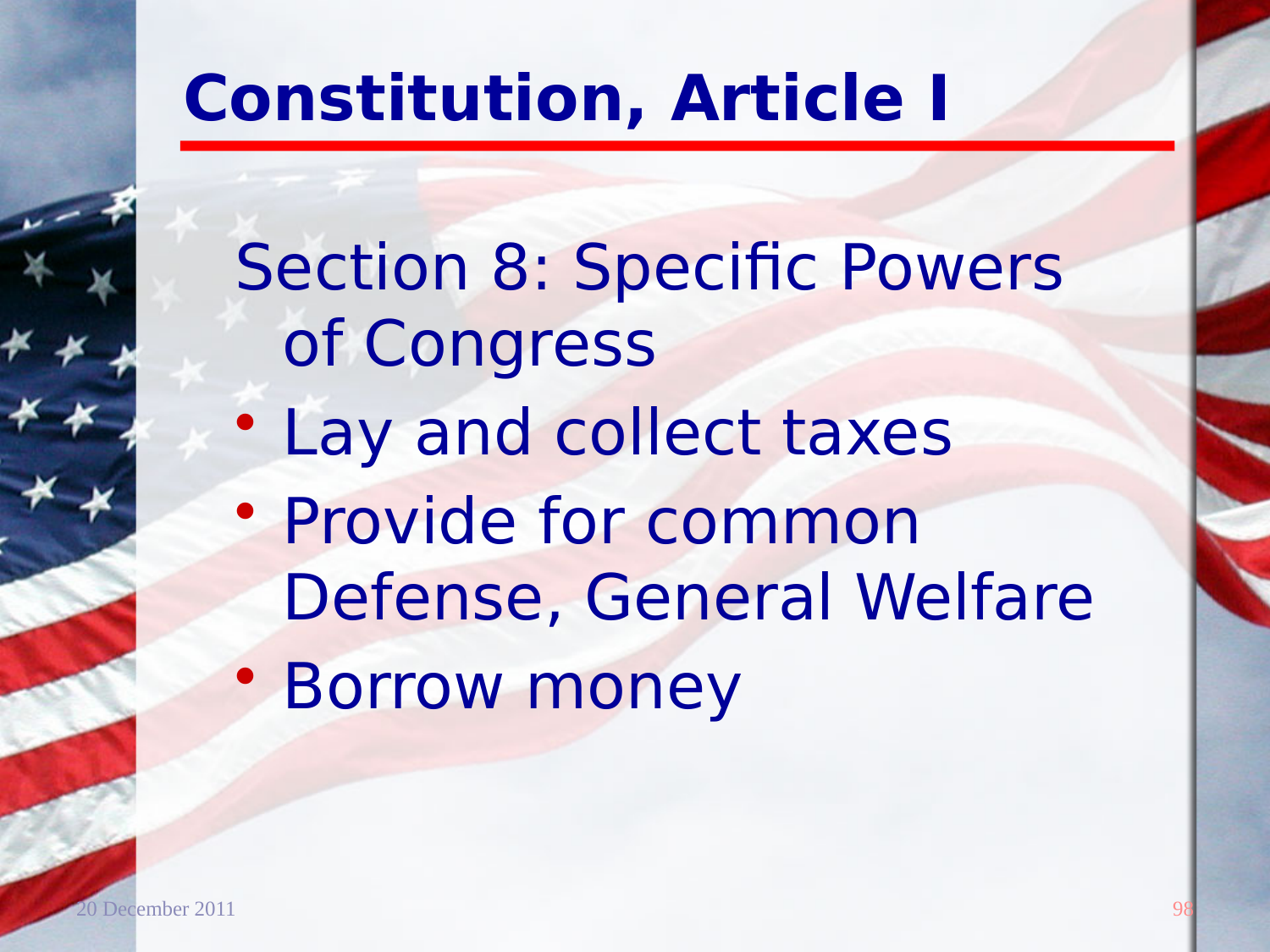

# Constitution, Article I

Section 8: Specific Powers of Congress
Lay and collect taxes
Provide for common Defense, General Welfare
Borrow money
20 December 2011
98